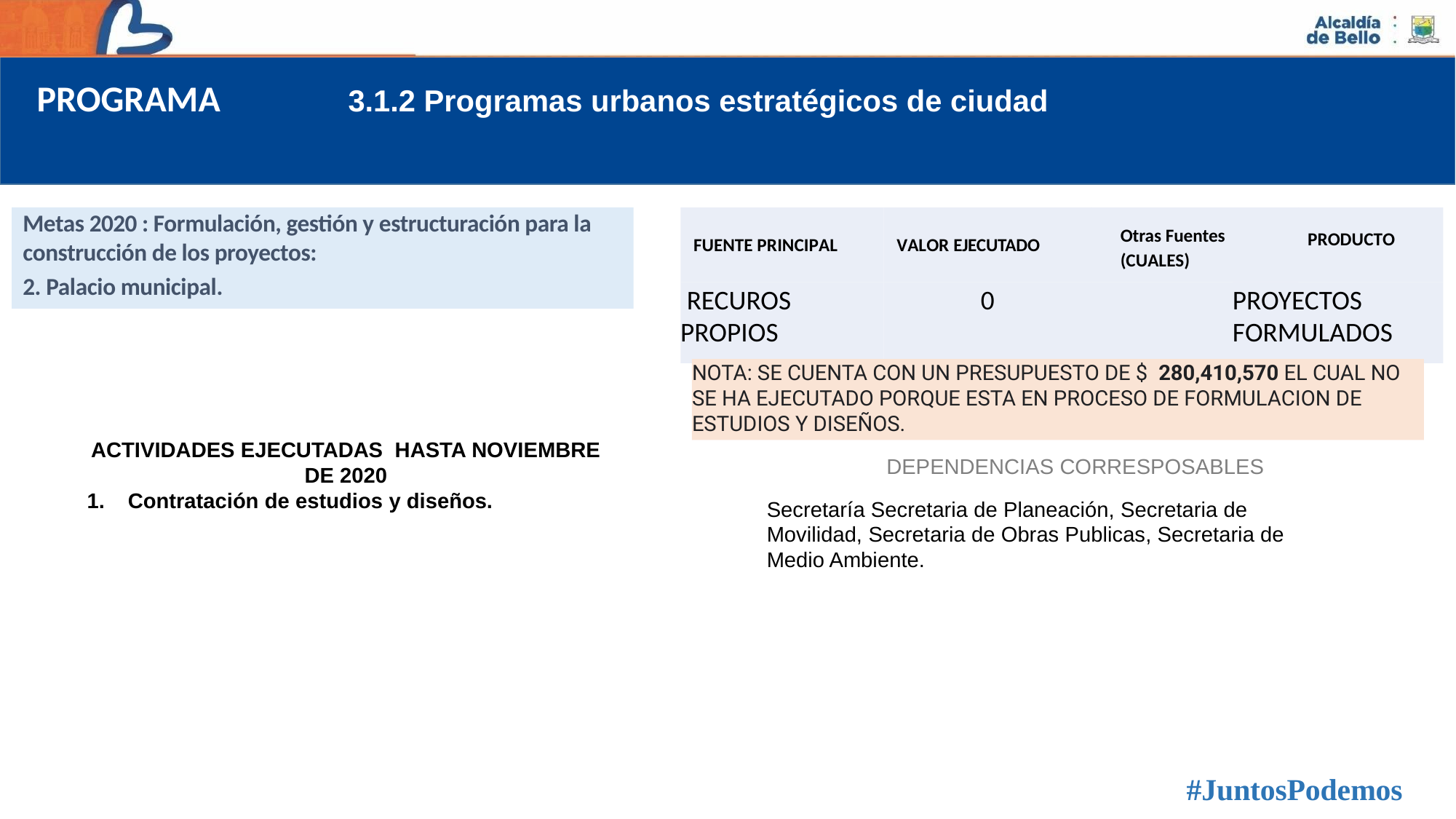

PROGRAMA
3.1.2 Programas urbanos estratégicos de ciudad

Metas 2020 : Formulación, gestión y estructuración para la construcción de los proyectos:
2. Palacio municipal.

Otras Fuentes
(CUALES)
PRODUCTO
FUENTE PRINCIPAL
VALOR EJECUTADO
 RECUROS PROPIOS
0

PROYECTOS FORMULADOS
NOTA: SE CUENTA CON UN PRESUPUESTO DE $  280,410,570 EL CUAL NO SE HA EJECUTADO PORQUE ESTA EN PROCESO DE FORMULACION DE ESTUDIOS Y DISEÑOS.

ACTIVIDADES EJECUTADAS  HASTA NOVIEMBRE DE 2020
Contratación de estudios y diseños.

DEPENDENCIAS CORRESPOSABLES

Secretaría Secretaria de Planeación, Secretaria de Movilidad, Secretaria de Obras Publicas, Secretaria de Medio Ambiente.
#JuntosPodemos